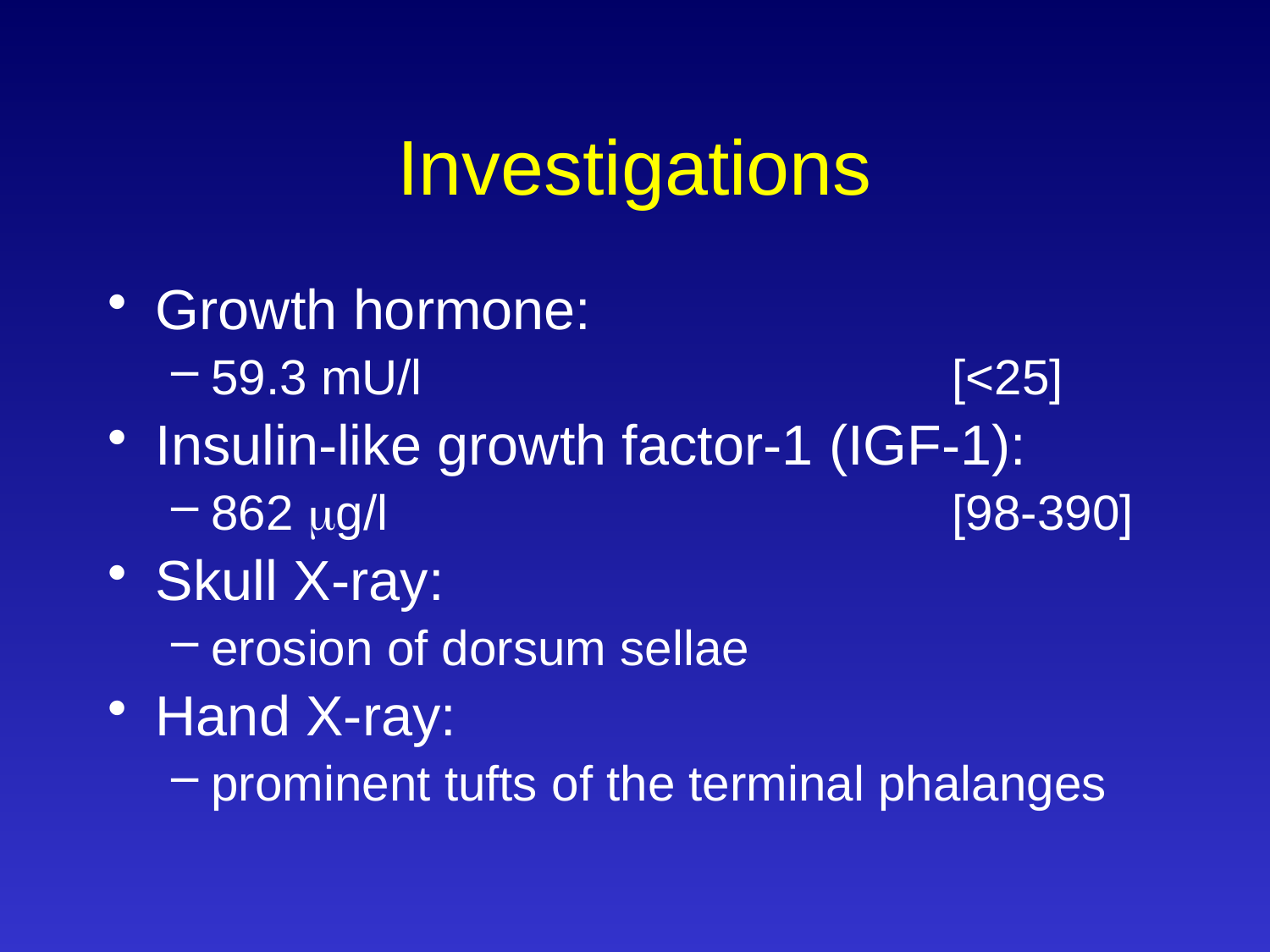

# Investigations
Growth hormone:
59.3 mU/l 	[<25]
Insulin-like growth factor-1 (IGF-1):
862 μg/l 	[98-390]
Skull X-ray:
erosion of dorsum sellae
Hand X-ray:
prominent tufts of the terminal phalanges